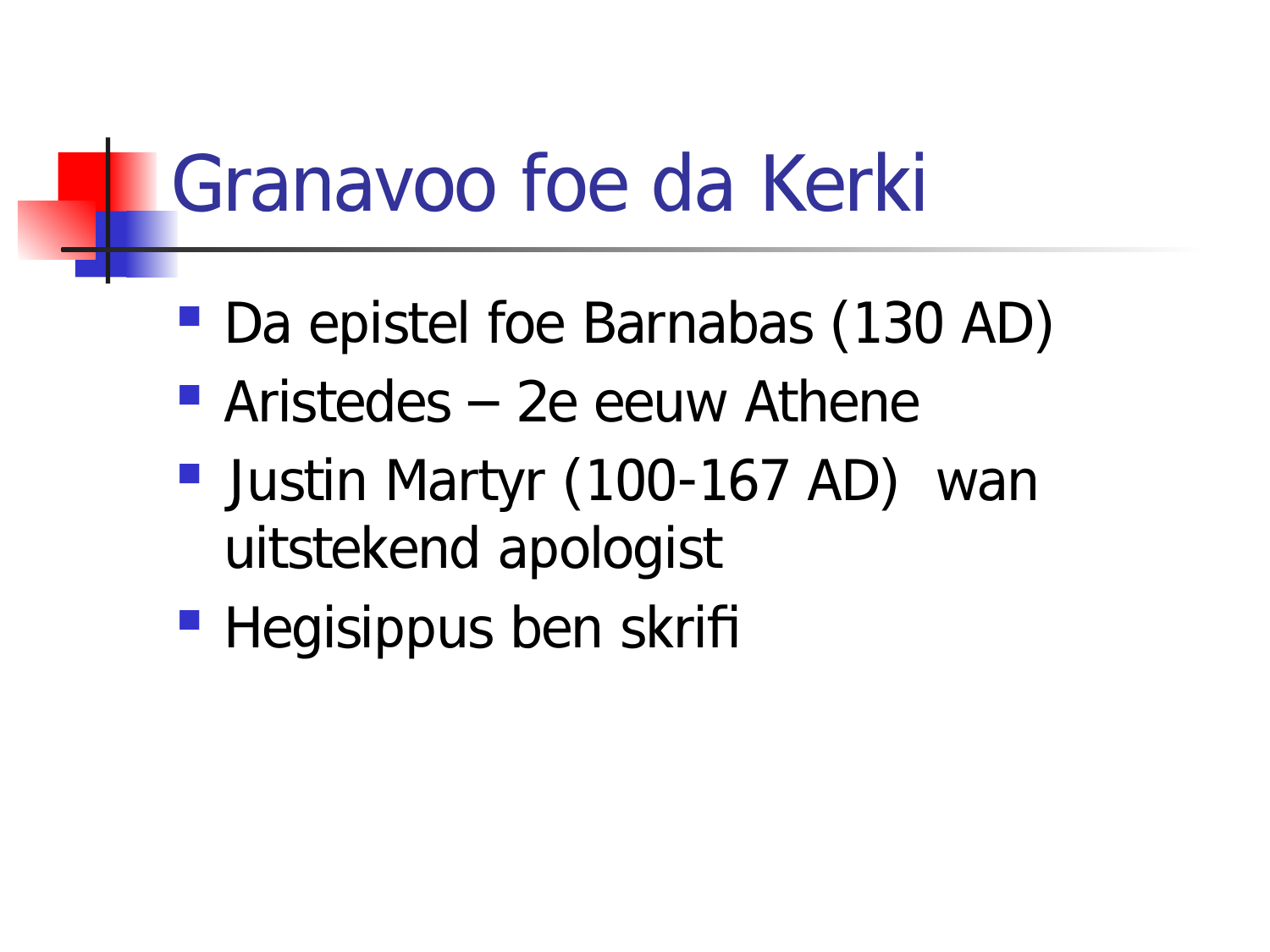

# Granavoo foe da Kerki
Da epistel foe Barnabas (130 AD)
Aristedes – 2e eeuw Athene
Justin Martyr (100-167 AD)  wan uitstekend apologist
Hegisippus ben skrifi